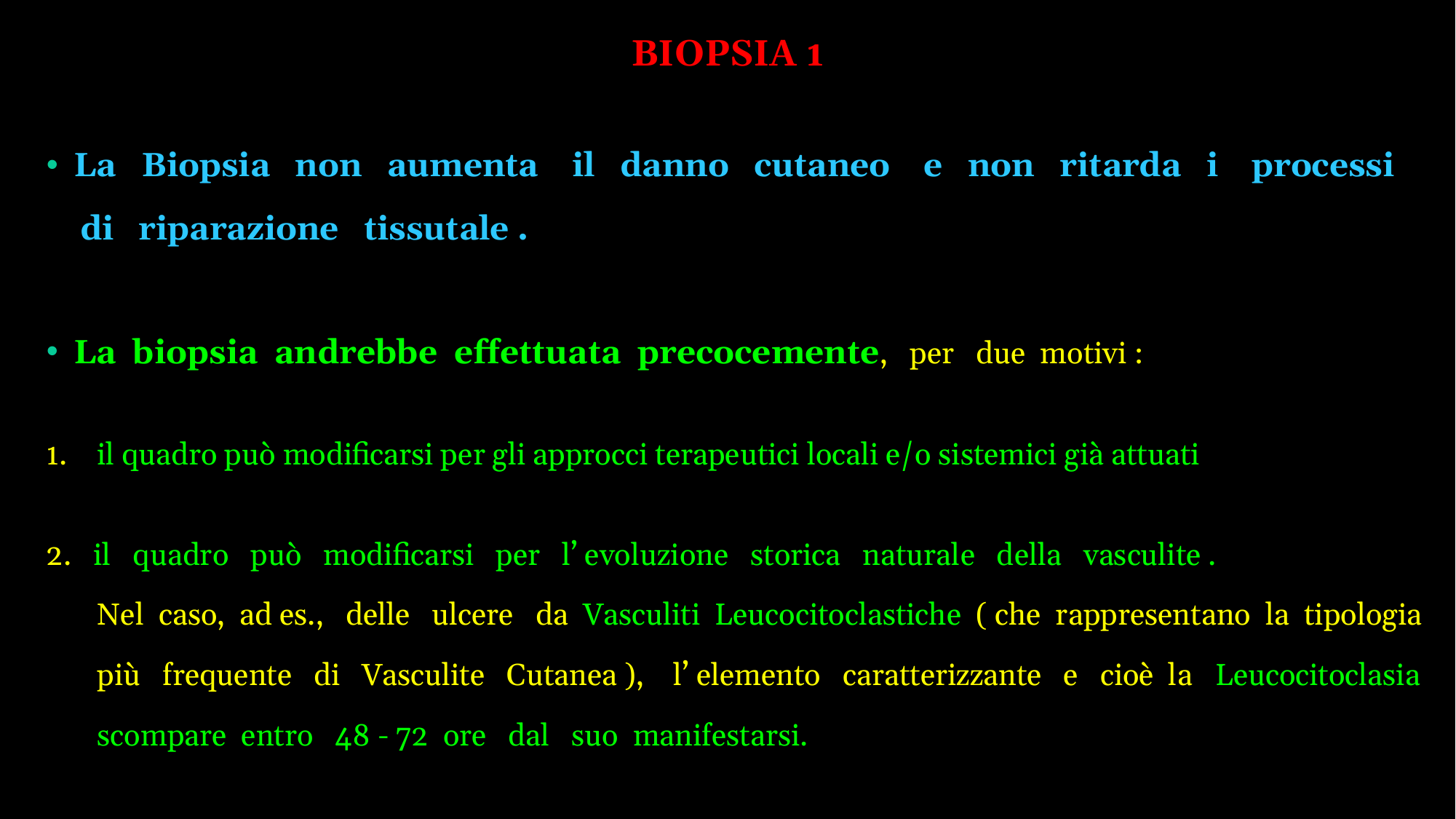

# BIOPSIA 1
La   Biopsia   non   aumenta    il   danno   cutaneo    e   non   ritarda   i    processi
    di   riparazione   tissutale .

La  biopsia  andrebbe  effettuata  precocemente,   per   due  motivi :

1.    il quadro può modificarsi per gli approcci terapeutici locali e/o sistemici già attuati

2.   il   quadro   può   modificarsi   per   l’ evoluzione   storica   naturale   della   vasculite .
       Nel  caso,  ad es.,   delle   ulcere   da  Vasculiti  Leucocitoclastiche  ( che  rappresentano  la  tipologia
       più   frequente   di   Vasculite   Cutanea ),    l’ elemento   caratterizzante   e   cioè  la   Leucocitoclasia
       scompare  entro   48 - 72  ore   dal   suo  manifestarsi.